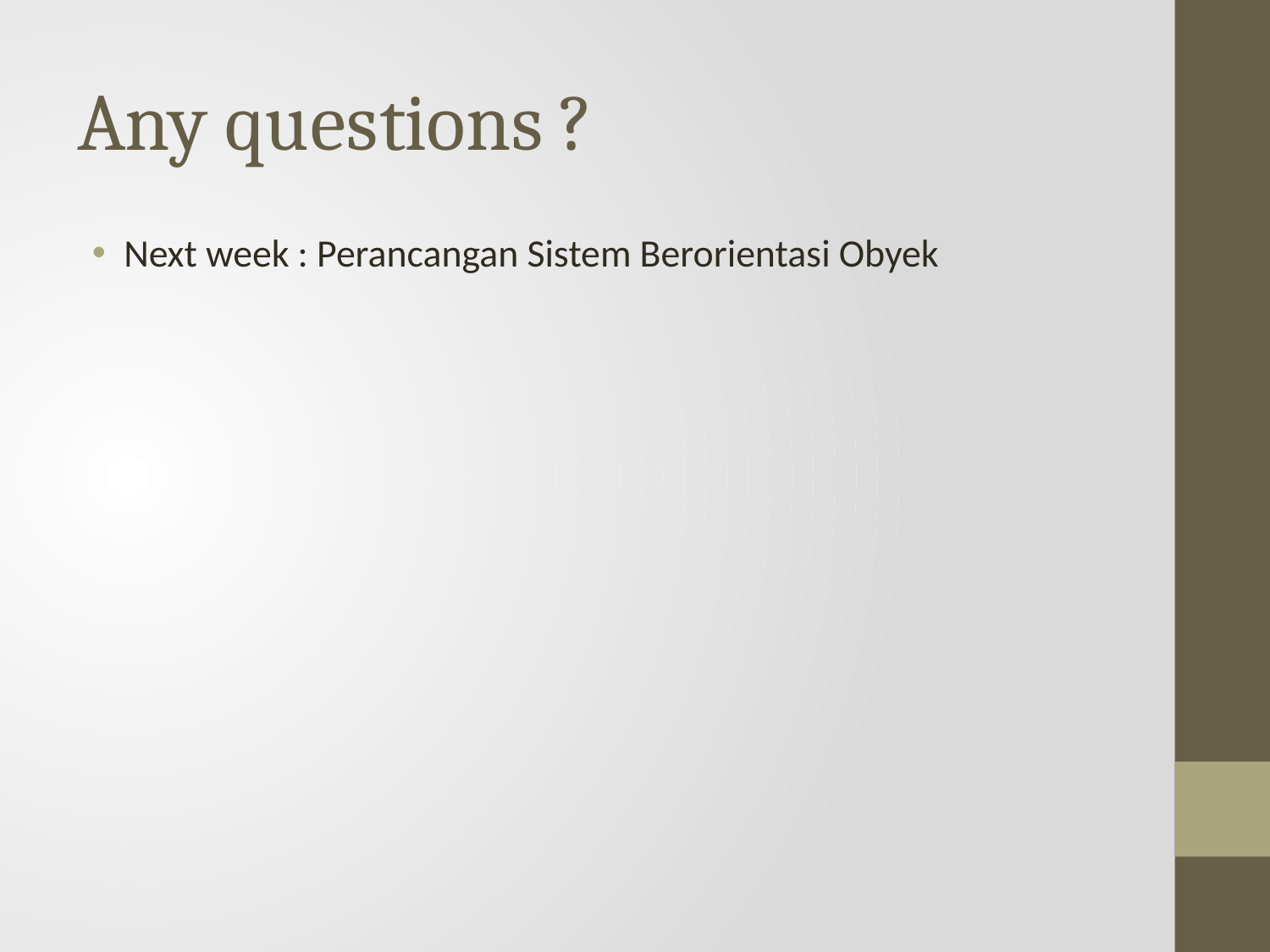

# Any questions ?
Next week : Perancangan Sistem Berorientasi Obyek